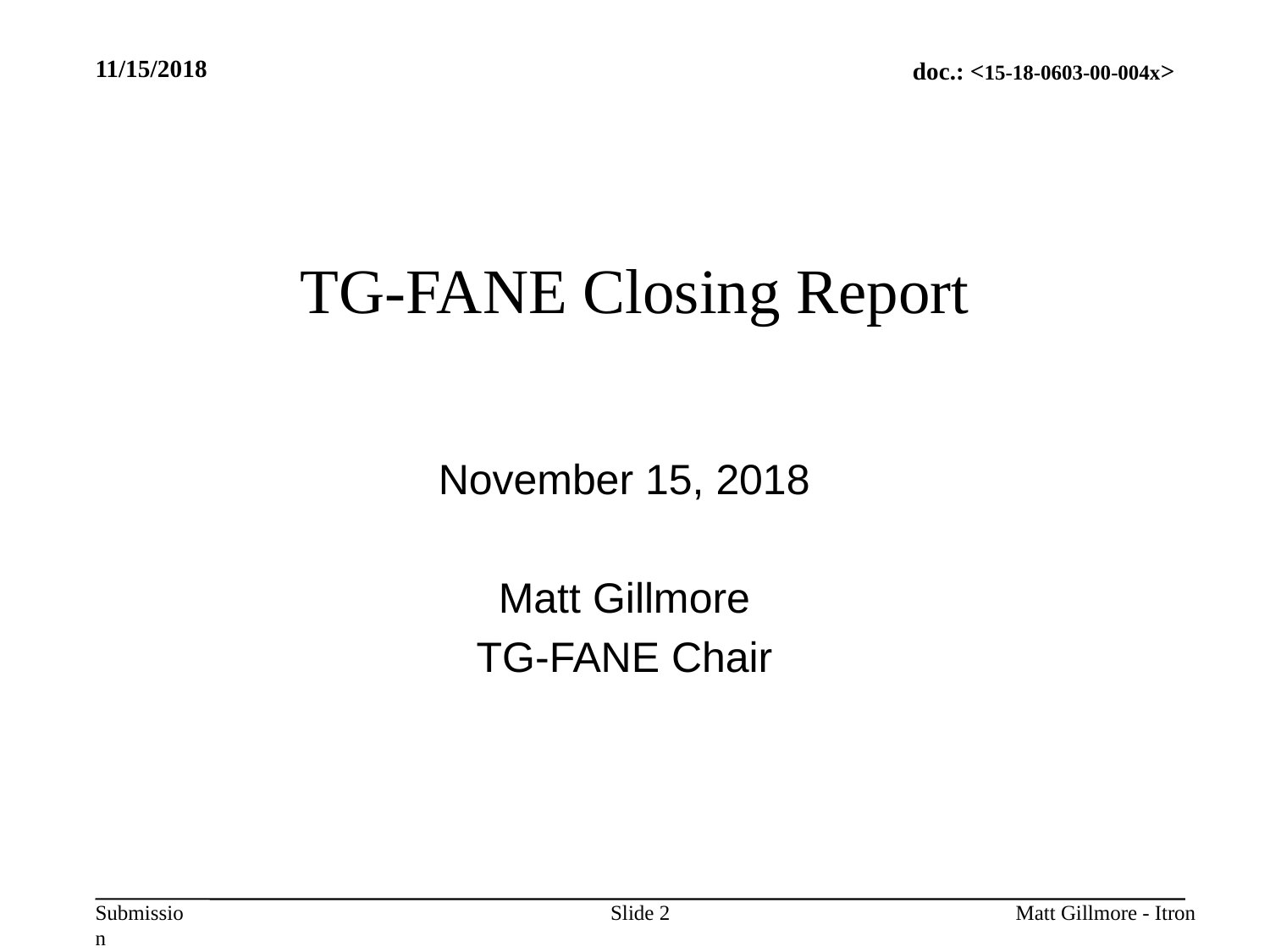

11/15/2018
# TG-FANE Closing Report
November 15, 2018

Matt Gillmore
TG-FANE Chair

Slide 2
Matt Gillmore - Itron